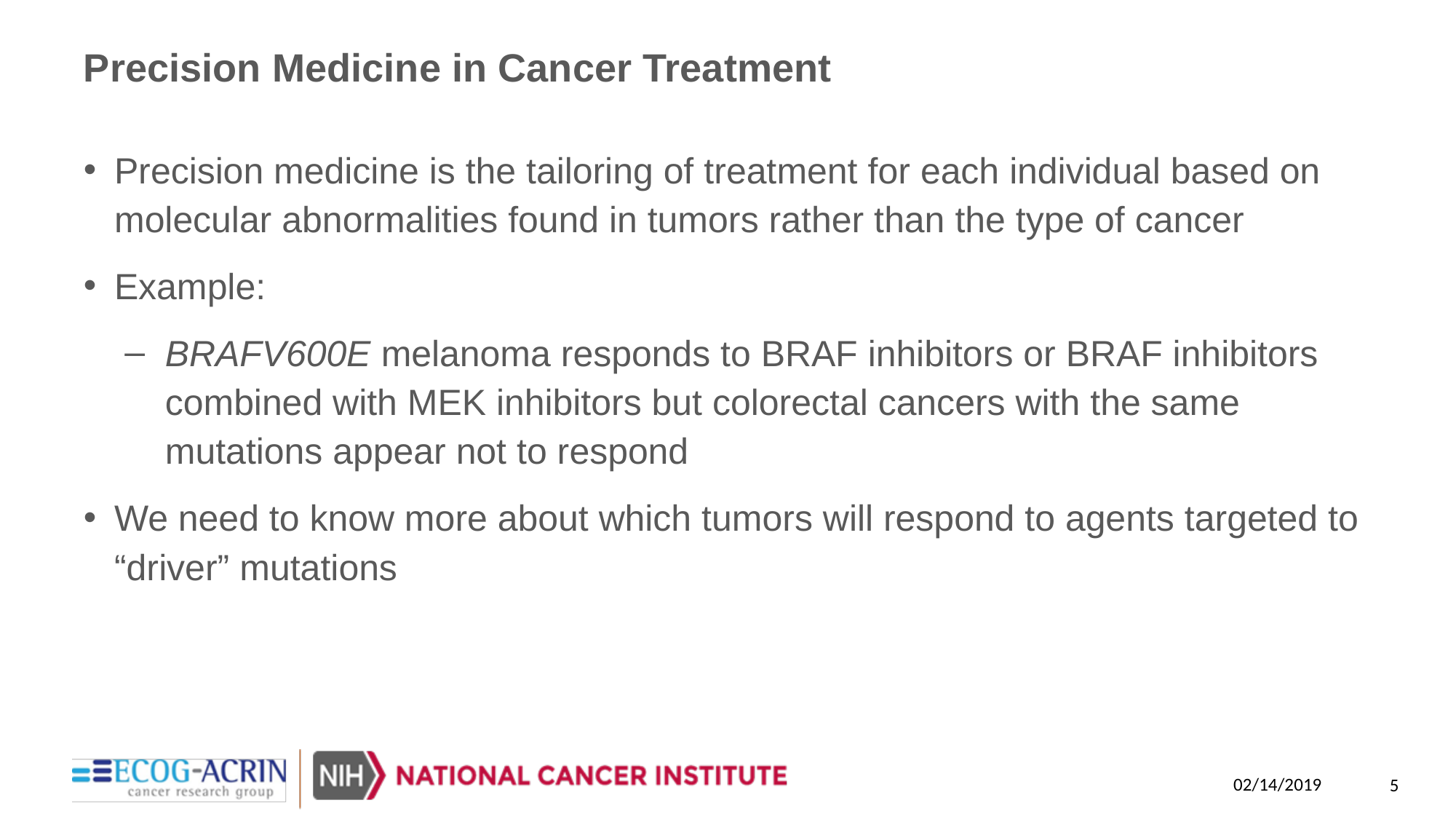

# Precision Medicine in Cancer Treatment
Precision medicine is the tailoring of treatment for each individual based on molecular abnormalities found in tumors rather than the type of cancer
Example:
BRAFV600E melanoma responds to BRAF inhibitors or BRAF inhibitors combined with MEK inhibitors but colorectal cancers with the same mutations appear not to respond
We need to know more about which tumors will respond to agents targeted to “driver” mutations